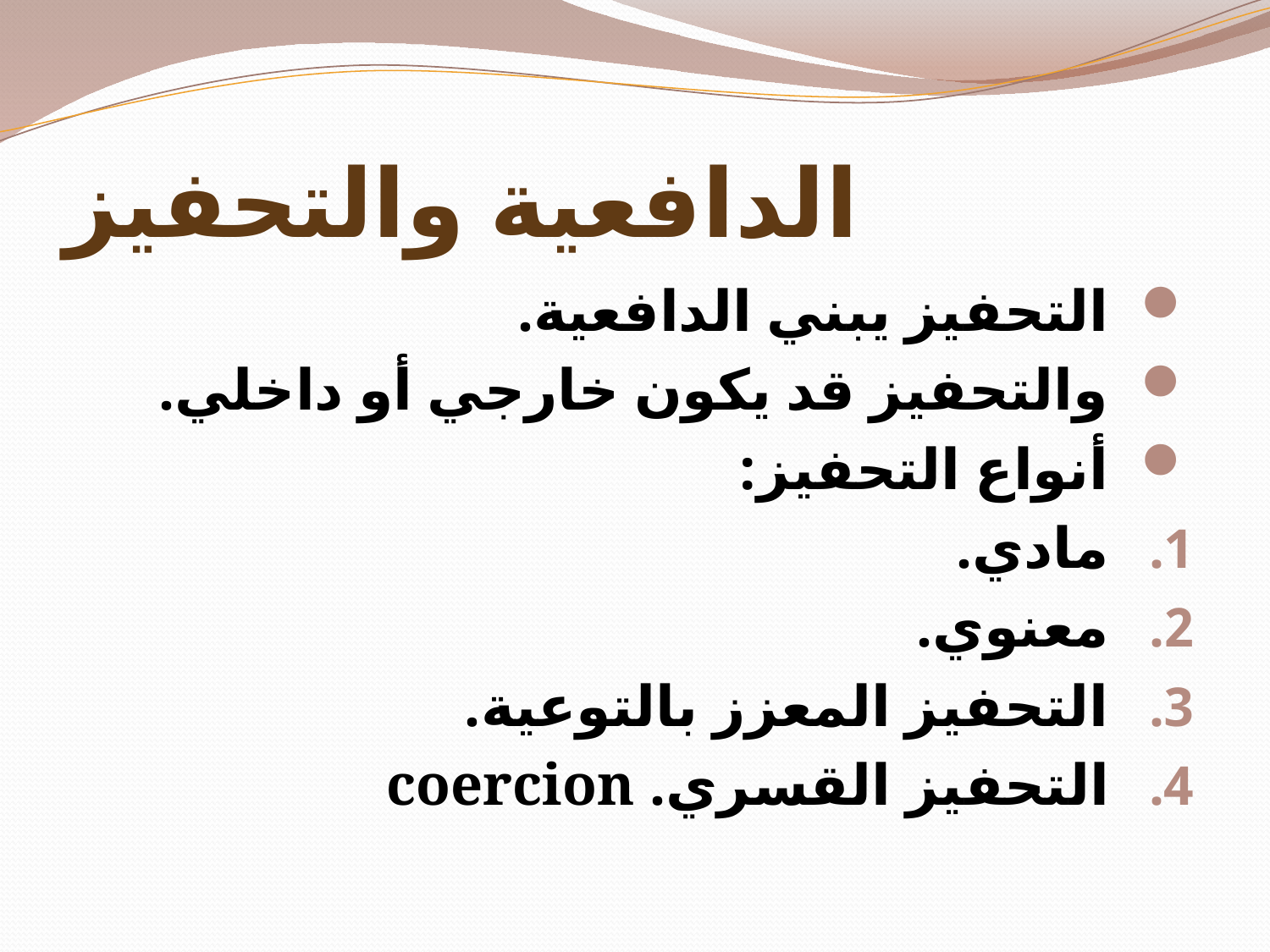

# الدافعية والتحفيز
التحفيز يبني الدافعية.
والتحفيز قد يكون خارجي أو داخلي.
أنواع التحفيز:
مادي.
معنوي.
التحفيز المعزز بالتوعية.
التحفيز القسري. coercion